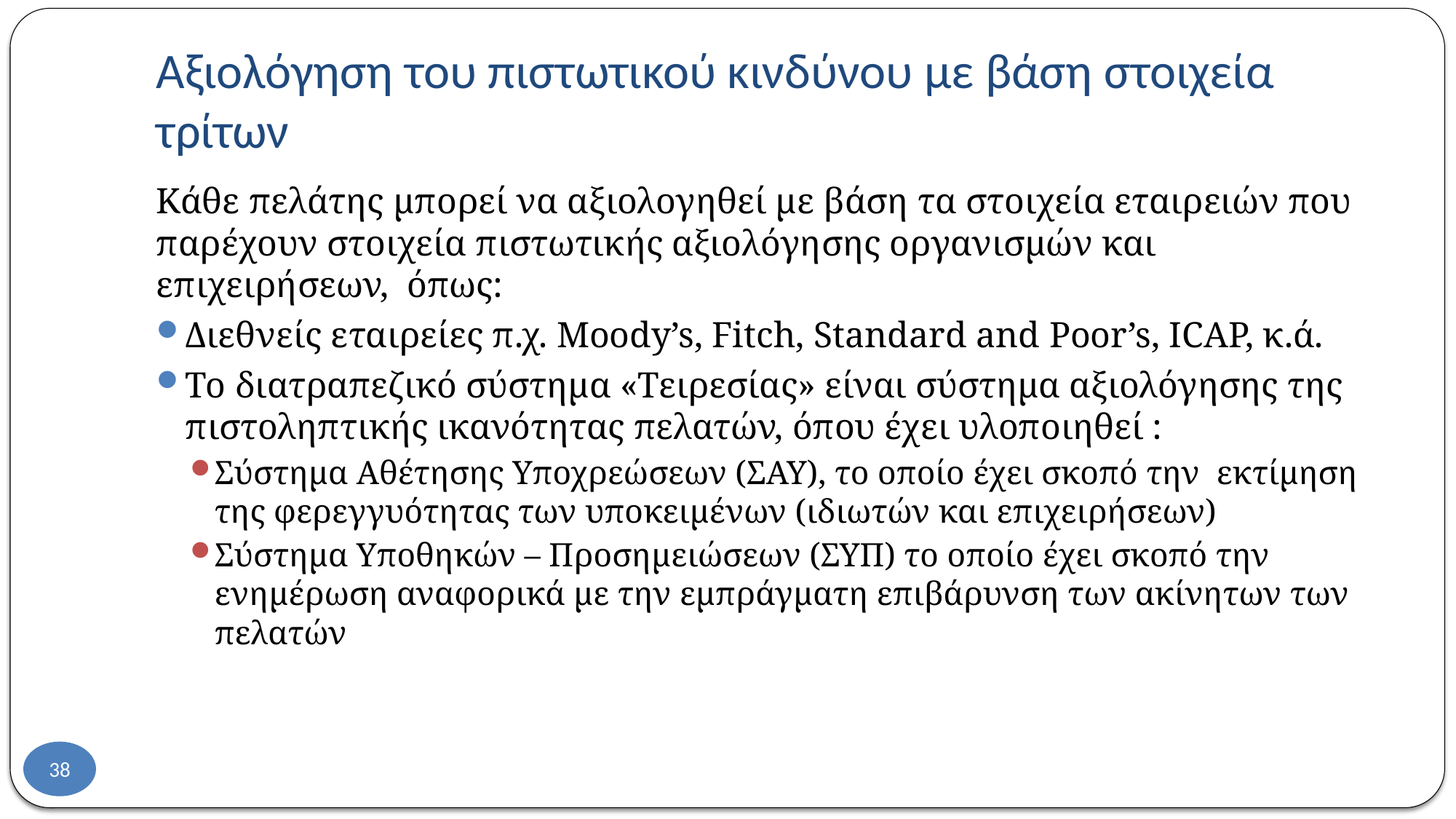

# Αξιολόγηση του πιστωτικού κινδύνου με βάση στοιχεία τρίτων
Κάθε πελάτης μπορεί να αξιολογηθεί με βάση τα στοιχεία εταιρειών που παρέχουν στοιχεία πιστωτικής αξιολόγησης οργανισμών και επιχειρήσεων,  όπως:
Διεθνείς εταιρείες π.χ. Moody’s, Fitch, Standard and Poor’s, ICAP, κ.ά.
Το διατραπεζικό σύστημα «Τειρεσίας» είναι σύστημα αξιολόγησης της πιστοληπτικής ικανότητας πελατών, όπου έχει υλοποιηθεί :
Σύστημα Αθέτησης Υποχρεώσεων (ΣΑΥ), το οποίο έχει σκοπό την  εκτίμηση της φερεγγυότητας των υποκειμένων (ιδιωτών και επιχειρήσεων)
Σύστημα Υποθηκών – Προσημειώσεων (ΣΥΠ) το οποίο έχει σκοπό την ενημέρωση αναφορικά με την εμπράγματη επιβάρυνση των ακίνητων των πελατών
38